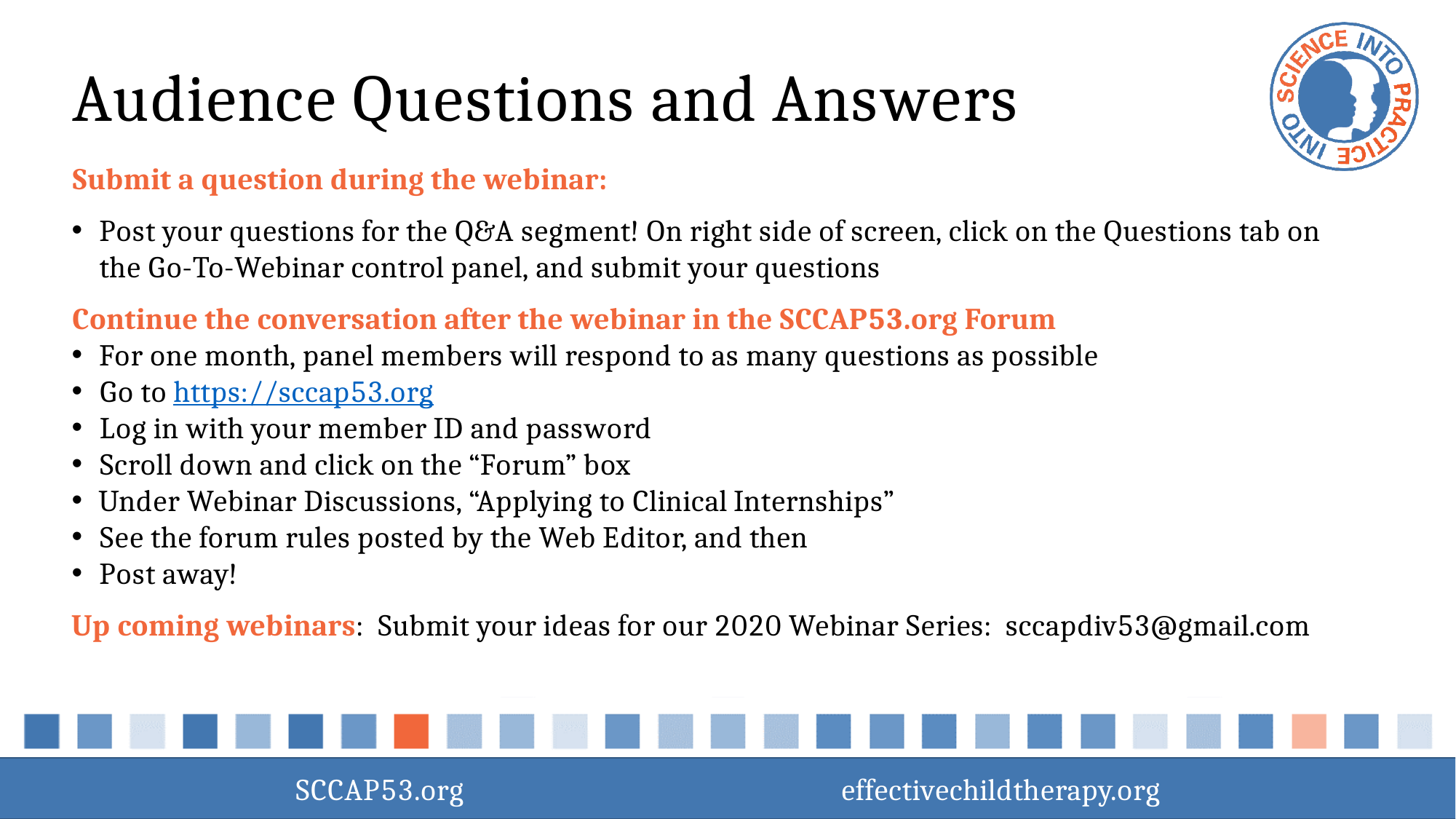

# Audience Questions and Answers
Submit a question during the webinar:
Post your questions for the Q&A segment! On right side of screen, click on the Questions tab on the Go-To-Webinar control panel, and submit your questions
Continue the conversation after the webinar in the SCCAP53.org Forum
For one month, panel members will respond to as many questions as possible
Go to https://sccap53.org
Log in with your member ID and password
Scroll down and click on the “Forum” box
Under Webinar Discussions, “Applying to Clinical Internships”
See the forum rules posted by the Web Editor, and then
Post away!
Up coming webinars:  Submit your ideas for our 2020 Webinar Series:  sccapdiv53@gmail.com